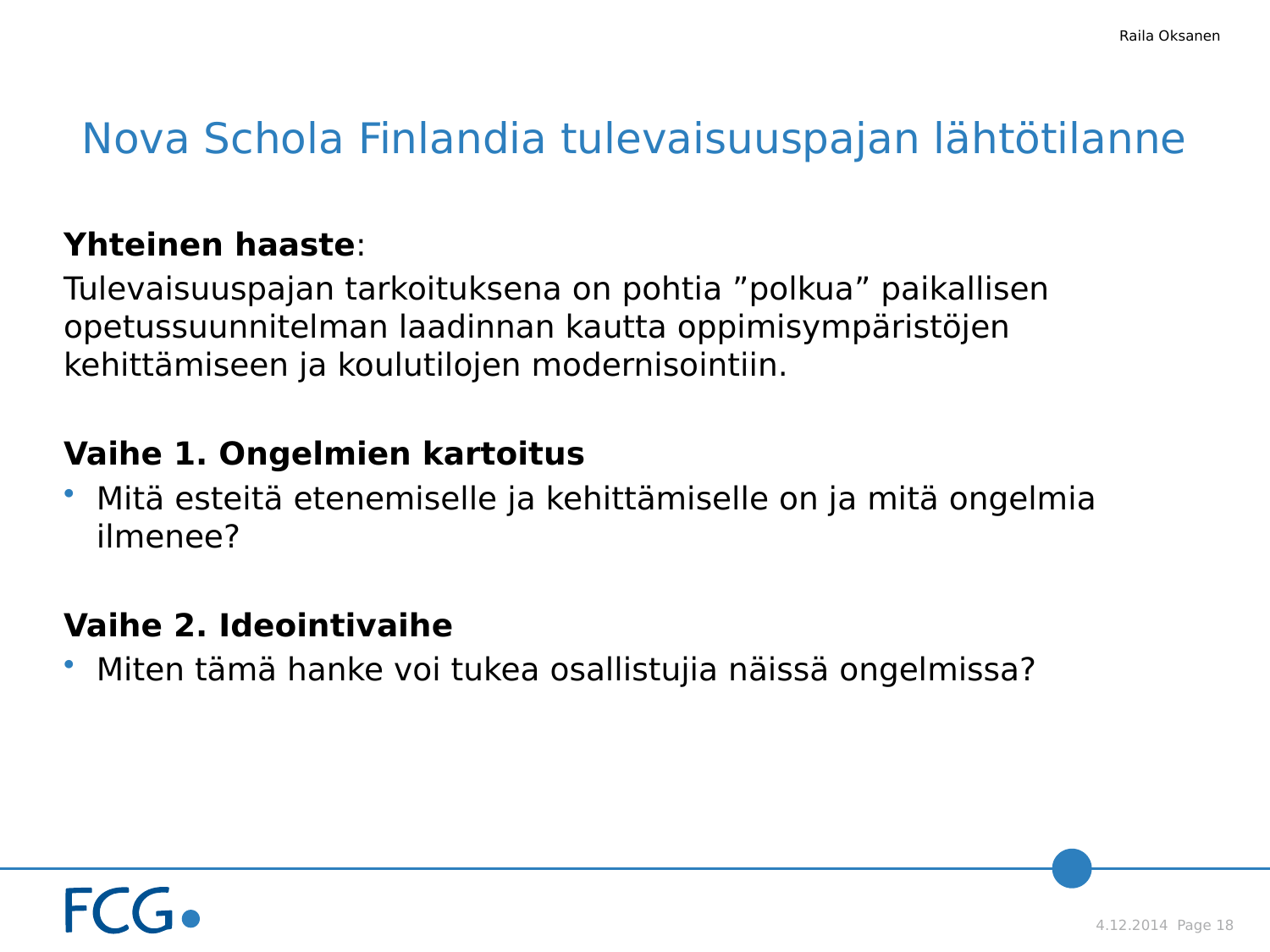

Raila Oksanen
# Nova Schola Finlandia tulevaisuuspajan lähtötilanne

Yhteinen haaste:
Tulevaisuuspajan tarkoituksena on pohtia ”polkua” paikallisen opetussuunnitelman laadinnan kautta oppimisympäristöjen kehittämiseen ja koulutilojen modernisointiin.

Vaihe 1. Ongelmien kartoitus
Mitä esteitä etenemiselle ja kehittämiselle on ja mitä ongelmia ilmenee?

Vaihe 2. Ideointivaihe
Miten tämä hanke voi tukea osallistujia näissä ongelmissa?

 4.12.2014  Page 18